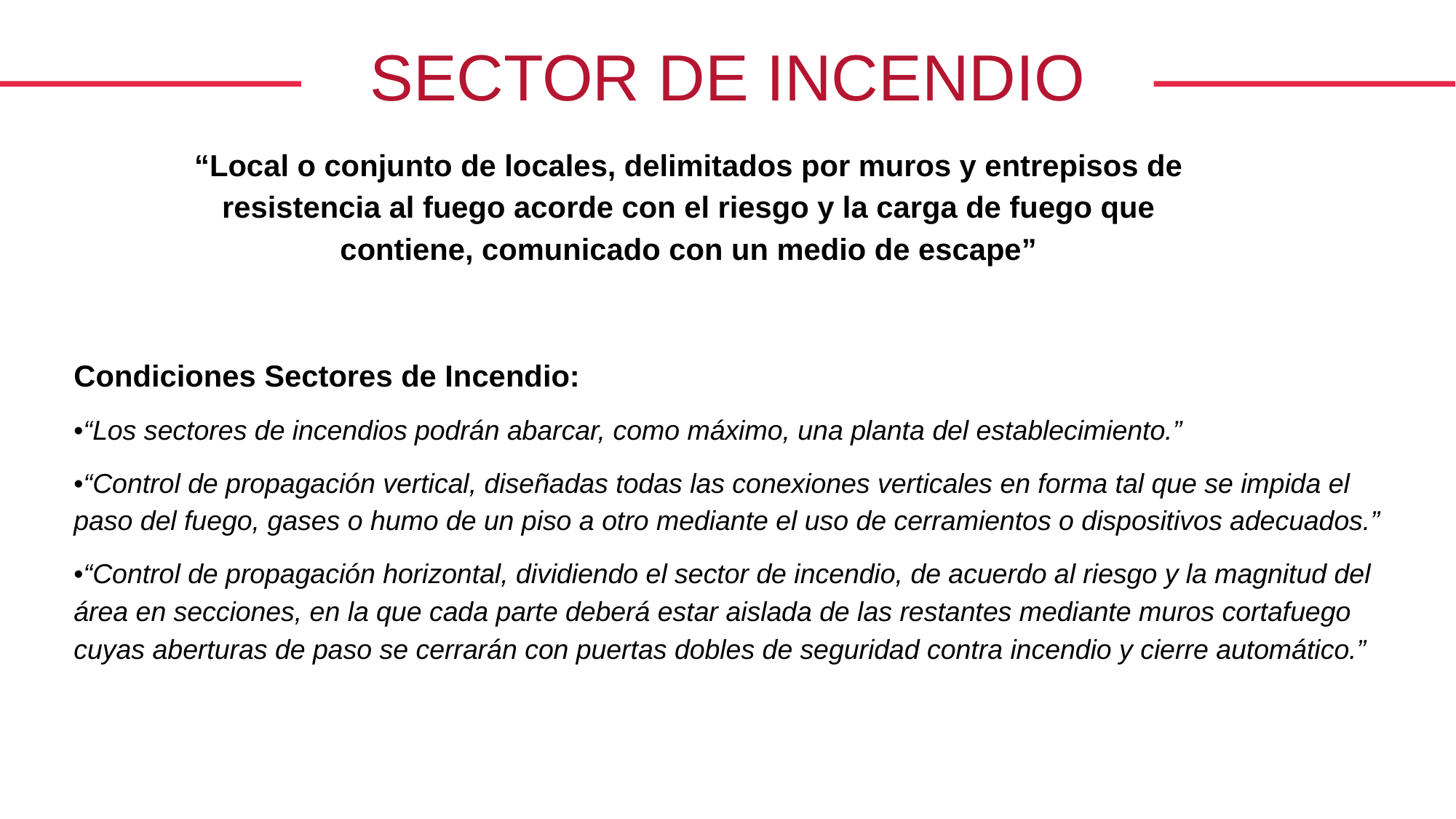

SECTOR DE INCENDIO
“Local o conjunto de locales, delimitados por muros y entrepisos de resistencia al fuego acorde con el riesgo y la carga de fuego que contiene, comunicado con un medio de escape”

Condiciones Sectores de Incendio:
•“Los sectores de incendios podrán abarcar, como máximo, una planta del establecimiento.”
•“Control de propagación vertical, diseñadas todas las conexiones verticales en forma tal que se impida el paso del fuego, gases o humo de un piso a otro mediante el uso de cerramientos o dispositivos adecuados.”
•“Control de propagación horizontal, dividiendo el sector de incendio, de acuerdo al riesgo y la magnitud del área en secciones, en la que cada parte deberá estar aislada de las restantes mediante muros cortafuego cuyas aberturas de paso se cerrarán con puertas dobles de seguridad contra incendio y cierre automático.”